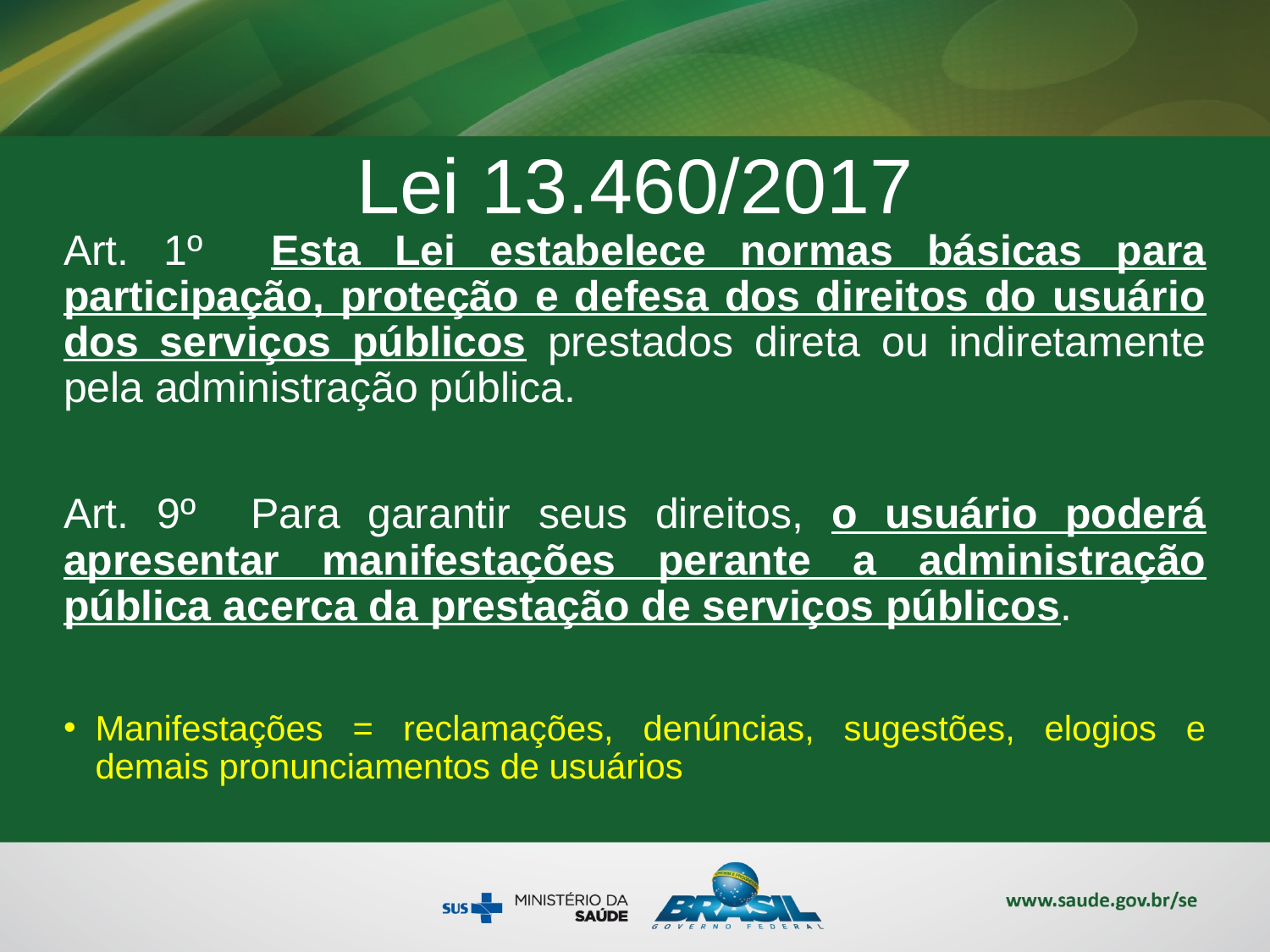

# Lei 13.460/2017
Art. 1º  Esta Lei estabelece normas básicas para participação, proteção e defesa dos direitos do usuário dos serviços públicos prestados direta ou indiretamente pela administração pública.

Art. 9º  Para garantir seus direitos, o usuário poderá apresentar manifestações perante a administração pública acerca da prestação de serviços públicos.

Manifestações = reclamações, denúncias, sugestões, elogios e demais pronunciamentos de usuários